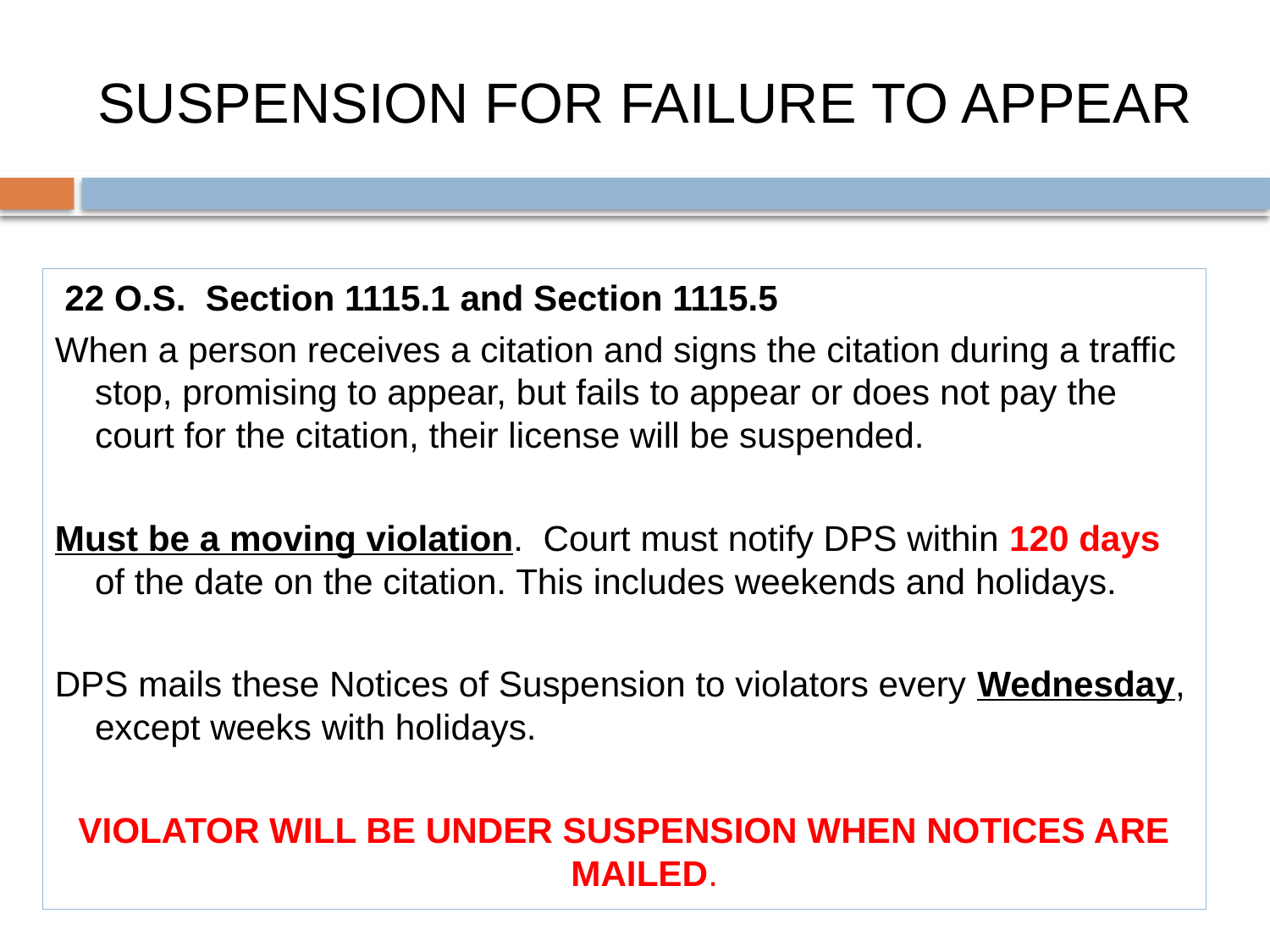

# SUSPENSION FOR FAILURE TO APPEAR
 22 O.S.  Section 1115.1 and Section 1115.5
When a person receives a citation and signs the citation during a traffic stop, promising to appear, but fails to appear or does not pay the court for the citation, their license will be suspended.

Must be a moving violation.  Court must notify DPS within 120 days of the date on the citation. This includes weekends and holidays.

DPS mails these Notices of Suspension to violators every Wednesday, except weeks with holidays.

VIOLATOR WILL BE UNDER SUSPENSION WHEN NOTICES ARE MAILED.